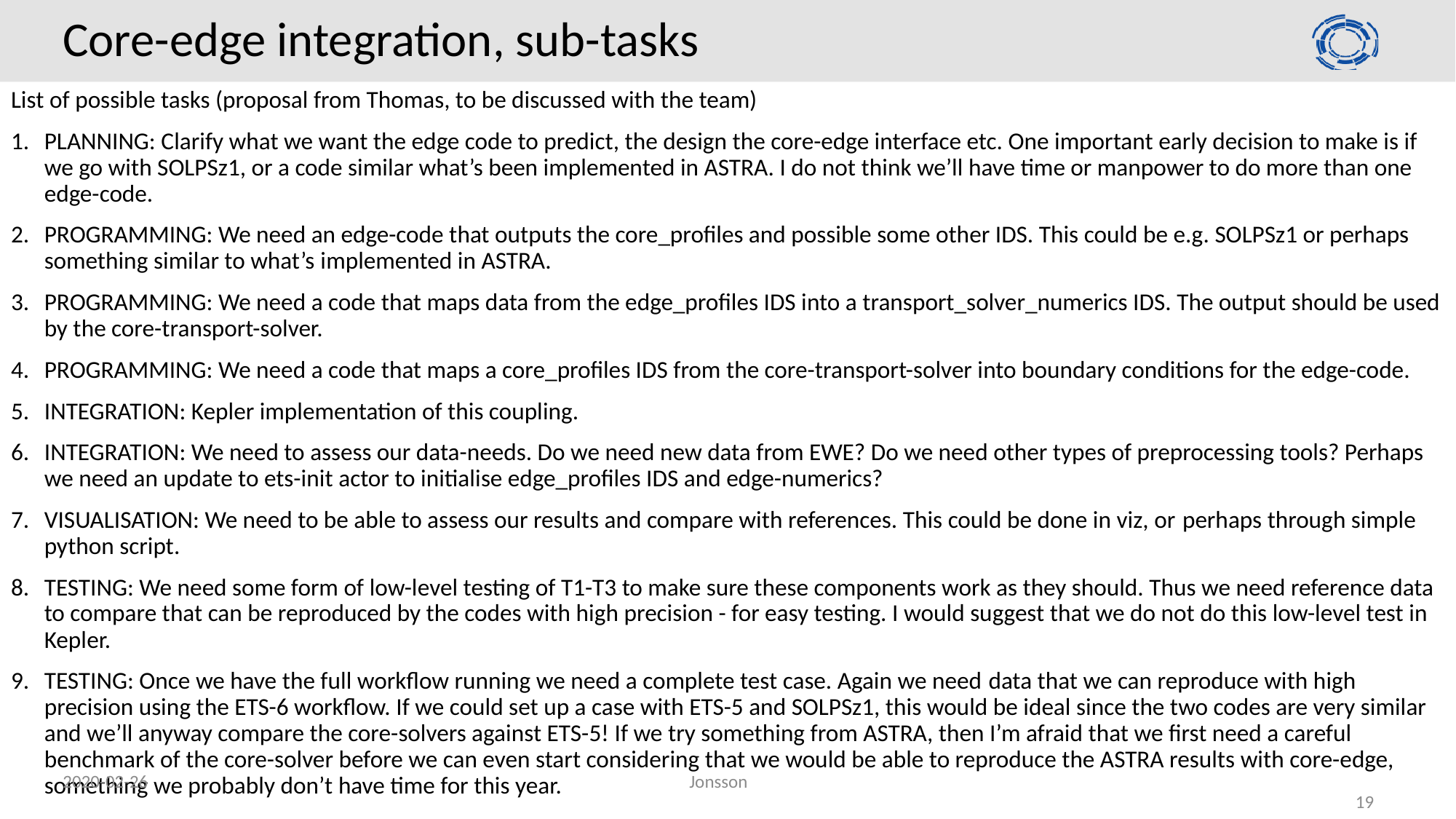

# Core-edge integration, sub-tasks
List of possible tasks (proposal from Thomas, to be discussed with the team)
PLANNING: Clarify what we want the edge code to predict, the design the core-edge interface etc. One important early decision to make is if we go with SOLPSz1, or a code similar what’s been implemented in ASTRA. I do not think we’ll have time or manpower to do more than one edge-code.
PROGRAMMING: We need an edge-code that outputs the core_profiles and possible some other IDS. This could be e.g. SOLPSz1 or perhaps something similar to what’s implemented in ASTRA.
PROGRAMMING: We need a code that maps data from the edge_profiles IDS into a transport_solver_numerics IDS. The output should be used by the core-transport-solver.
PROGRAMMING: We need a code that maps a core_profiles IDS from the core-transport-solver into boundary conditions for the edge-code.
INTEGRATION: Kepler implementation of this coupling.
INTEGRATION: We need to assess our data-needs. Do we need new data from EWE? Do we need other types of preprocessing tools? Perhaps we need an update to ets-init actor to initialise edge_profiles IDS and edge-numerics?
VISUALISATION: We need to be able to assess our results and compare with references. This could be done in viz, or perhaps through simple python script.
TESTING: We need some form of low-level testing of T1-T3 to make sure these components work as they should. Thus we need reference data to compare that can be reproduced by the codes with high precision - for easy testing. I would suggest that we do not do this low-level test in Kepler.
TESTING: Once we have the full workflow running we need a complete test case. Again we need data that we can reproduce with high precision using the ETS-6 workflow. If we could set up a case with ETS-5 and SOLPSz1, this would be ideal since the two codes are very similar and we’ll anyway compare the core-solvers against ETS-5! If we try something from ASTRA, then I’m afraid that we first need a careful benchmark of the core-solver before we can even start considering that we would be able to reproduce the ASTRA results with core-edge, something we probably don’t have time for this year.
2020-02-26
Jonsson
19